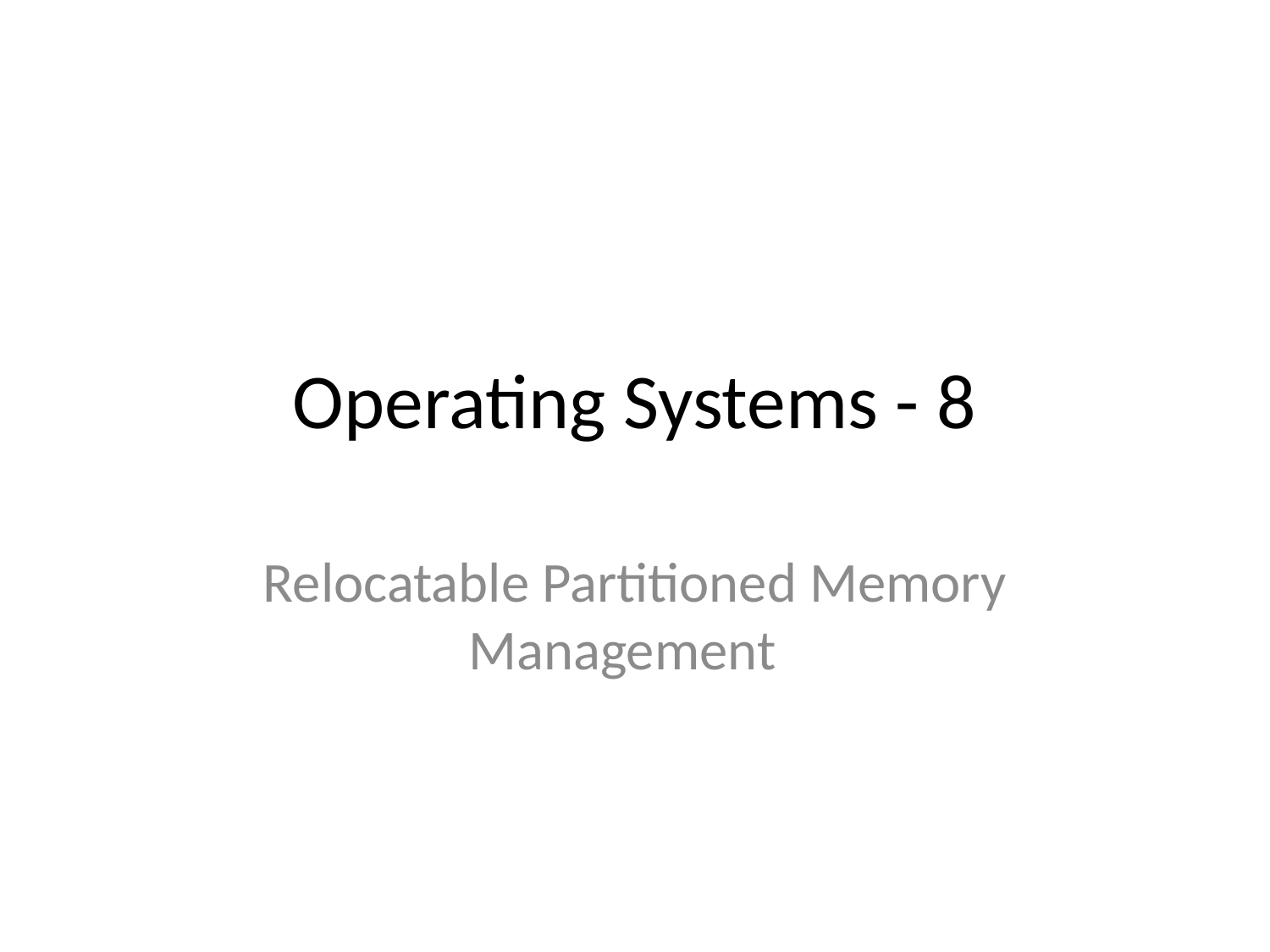

# Operating Systems - 8
Relocatable Partitioned Memory Management